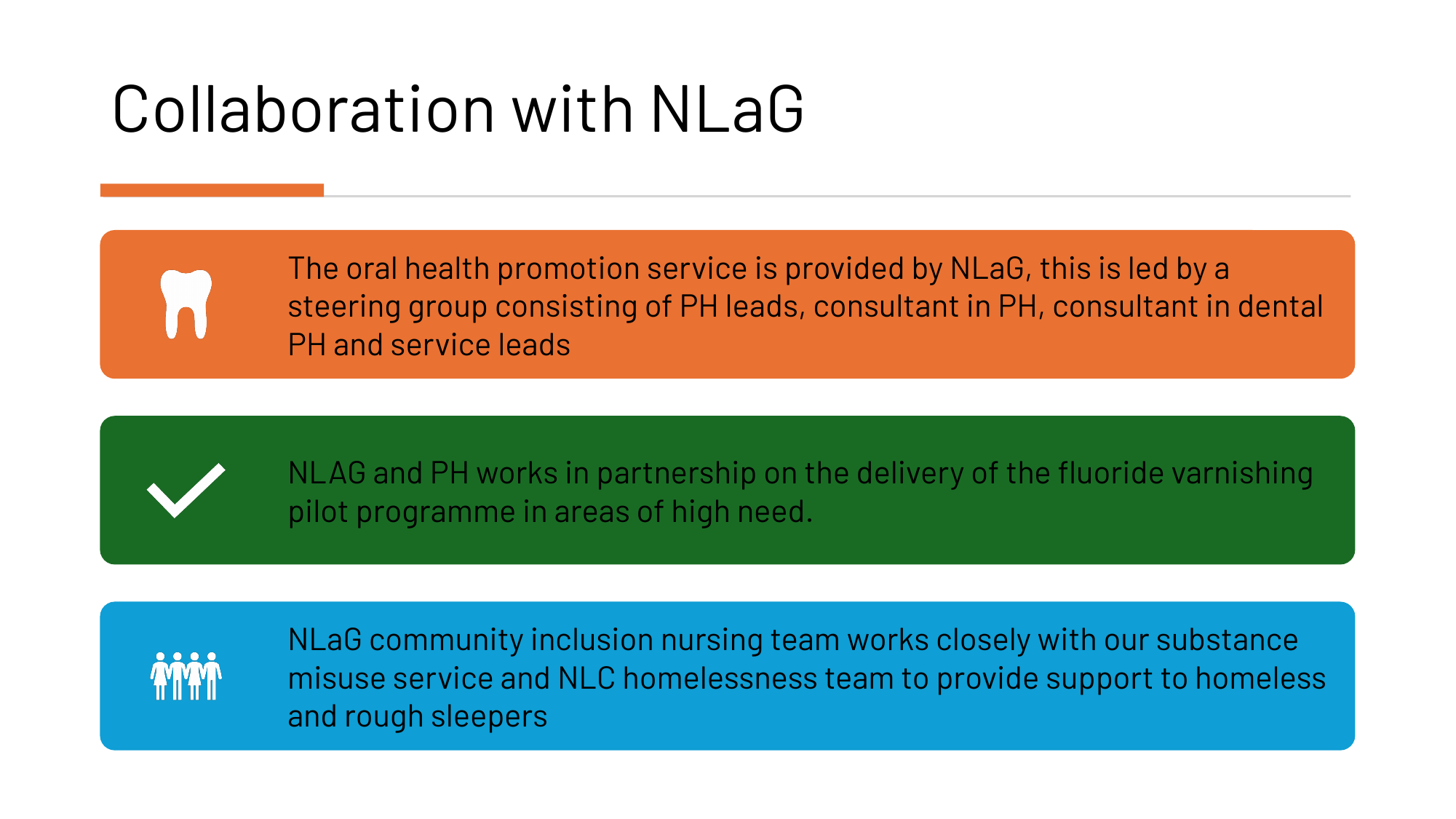

# Collaboration with NLaG

The oral health promotion service is provided by NLaG, this is led by a steering group consisting of PH leads, consultant in PH, consultant in dental PH and service leads​
NLAG and PH works in partnership on the delivery of the fluoride varnishing pilot programme in areas of high need​.
NLaG community inclusion nursing team works closely with our substance misuse service and NLC homelessness team to provide support to homeless and rough sleepers